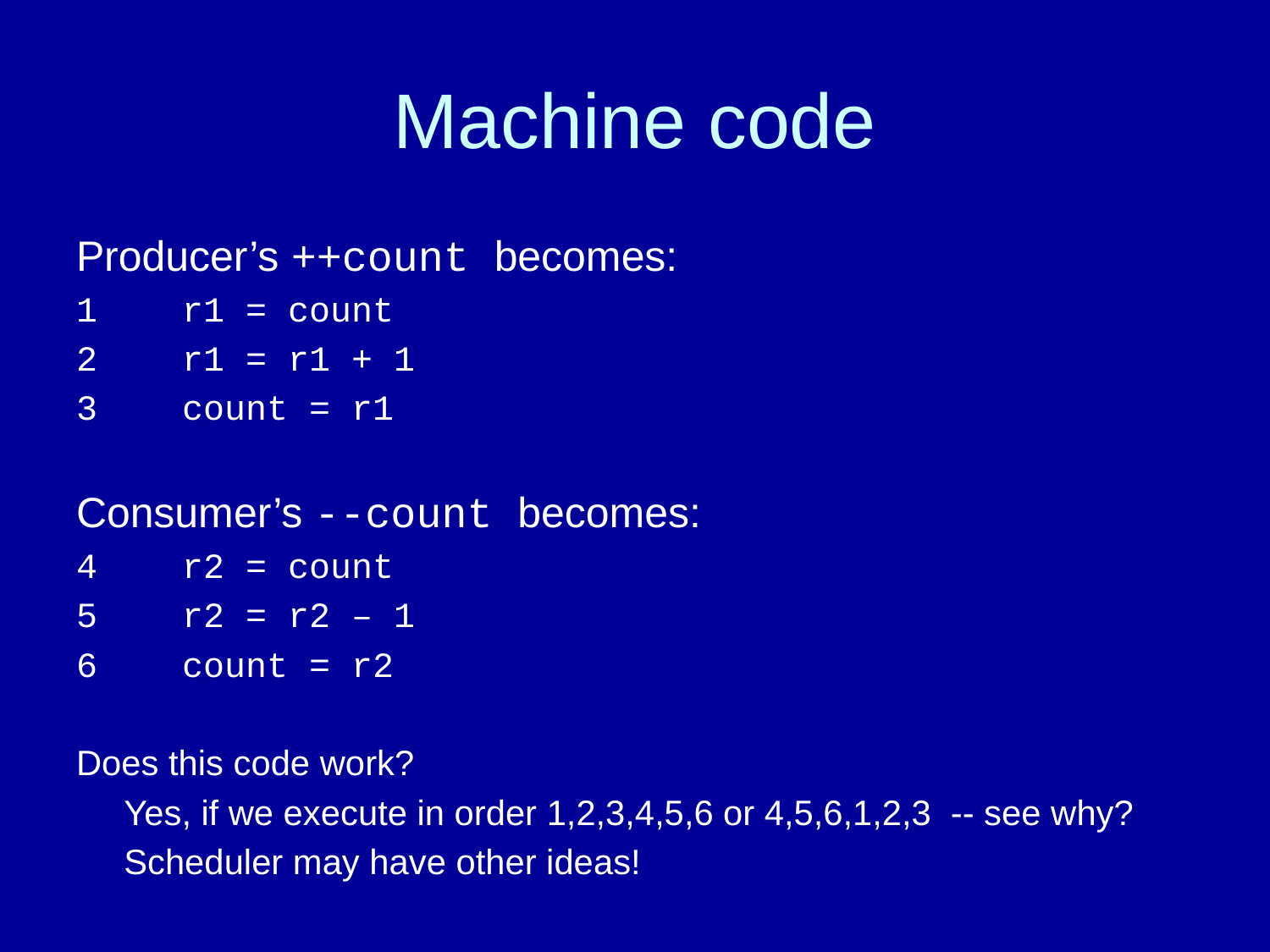

# Machine code
Producer’s ++count becomes:
1    r1 = count
2    r1 = r1 + 1
3    count = r1

Consumer’s --count becomes:
4    r2 = count
5    r2 = r2 – 1
6    count = r2

Does this code work?
	Yes, if we execute in order 1,2,3,4,5,6 or 4,5,6,1,2,3  -- see why?
	Scheduler may have other ideas!